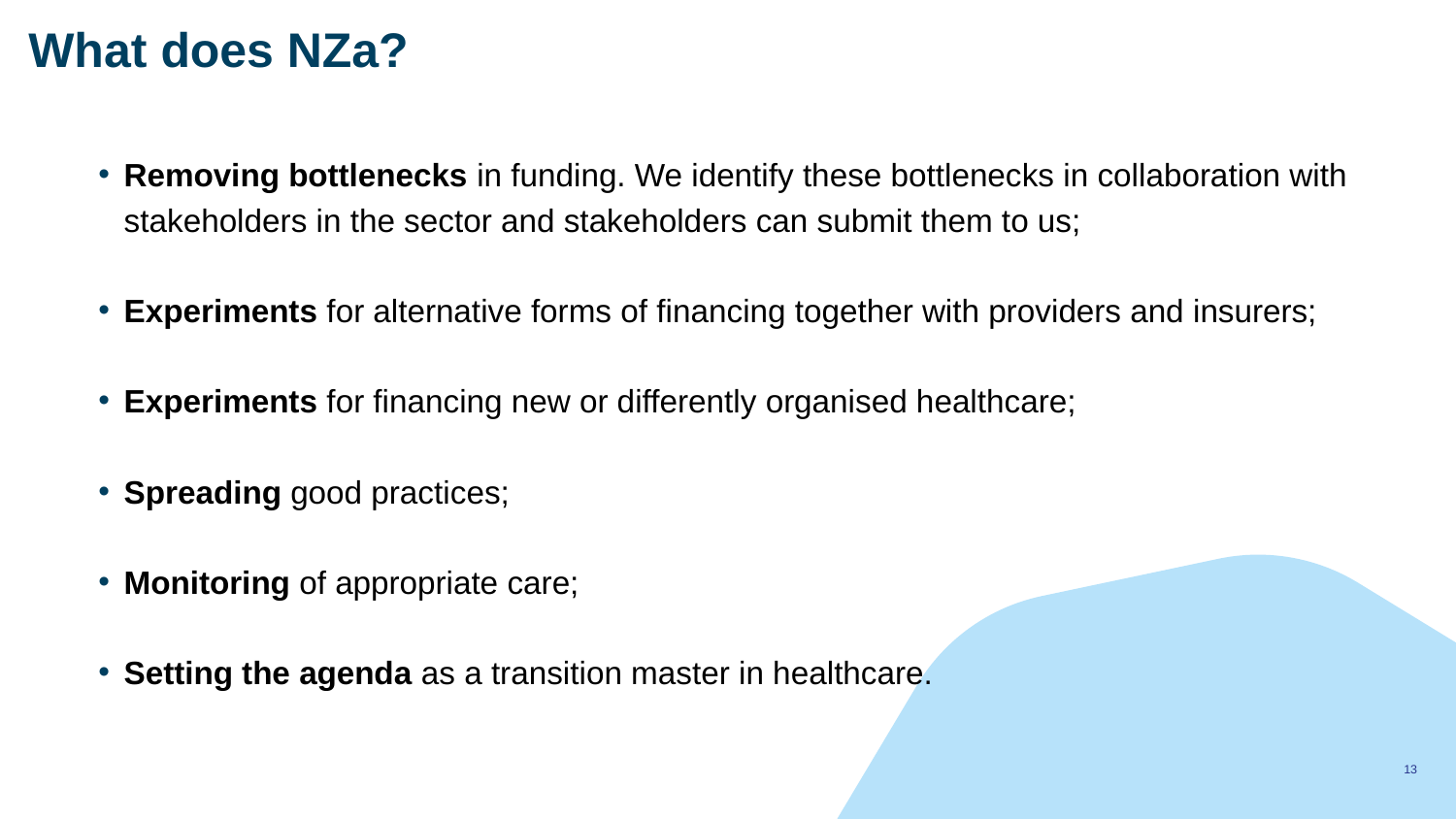

# What does NZa?
Removing bottlenecks in funding. We identify these bottlenecks in collaboration with stakeholders in the sector and stakeholders can submit them to us;

Experiments for alternative forms of financing together with providers and insurers;

Experiments for financing new or differently organised healthcare;

Spreading good practices;

Monitoring of appropriate care;

Setting the agenda as a transition master in healthcare.
13